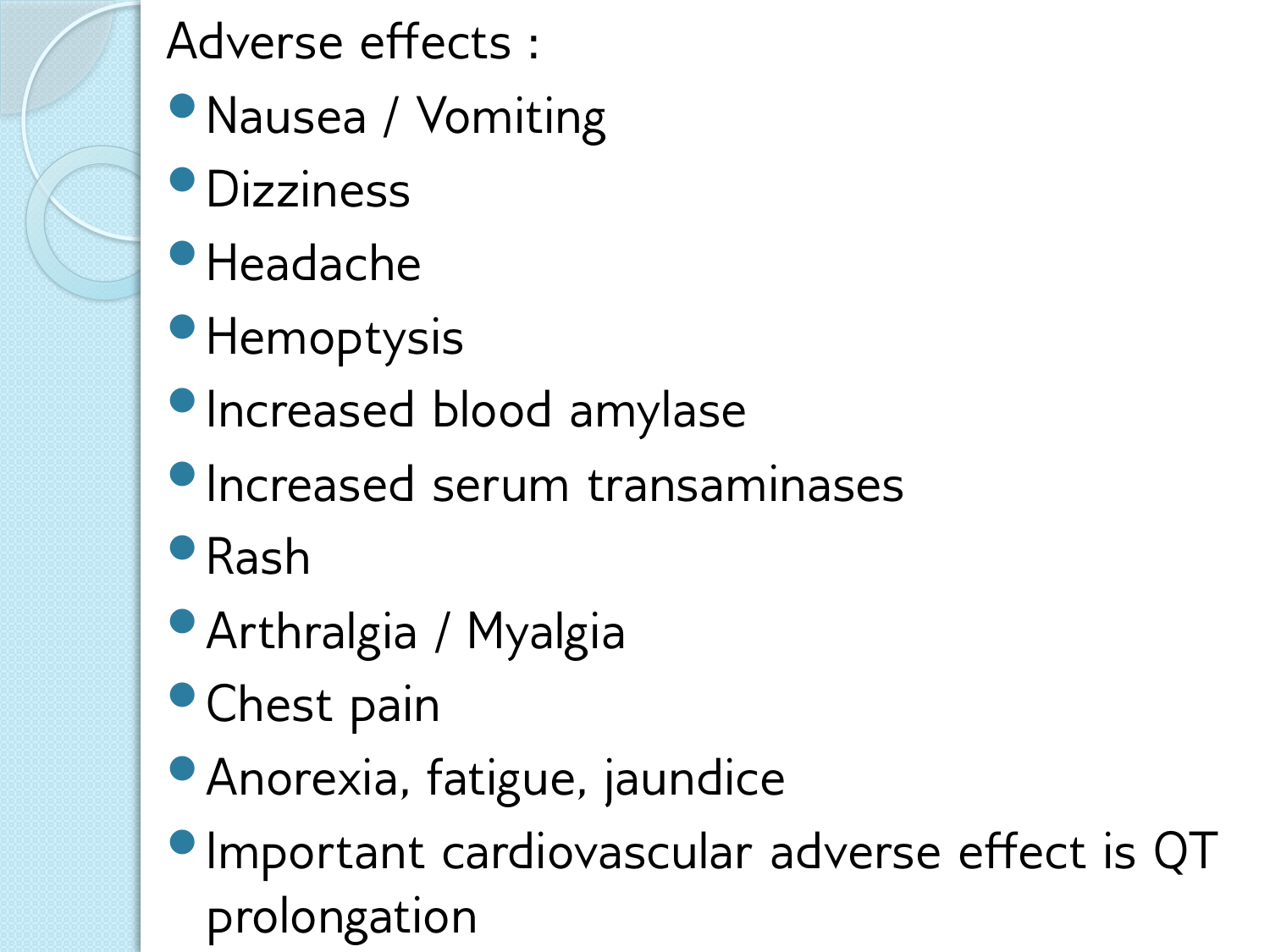

Adverse effects :
Nausea / Vomiting
Dizziness
Headache
Hemoptysis
Increased blood amylase
Increased serum transaminases
Rash
Arthralgia / Myalgia
Chest pain
Anorexia, fatigue, jaundice
Important cardiovascular adverse effect is QT prolongation